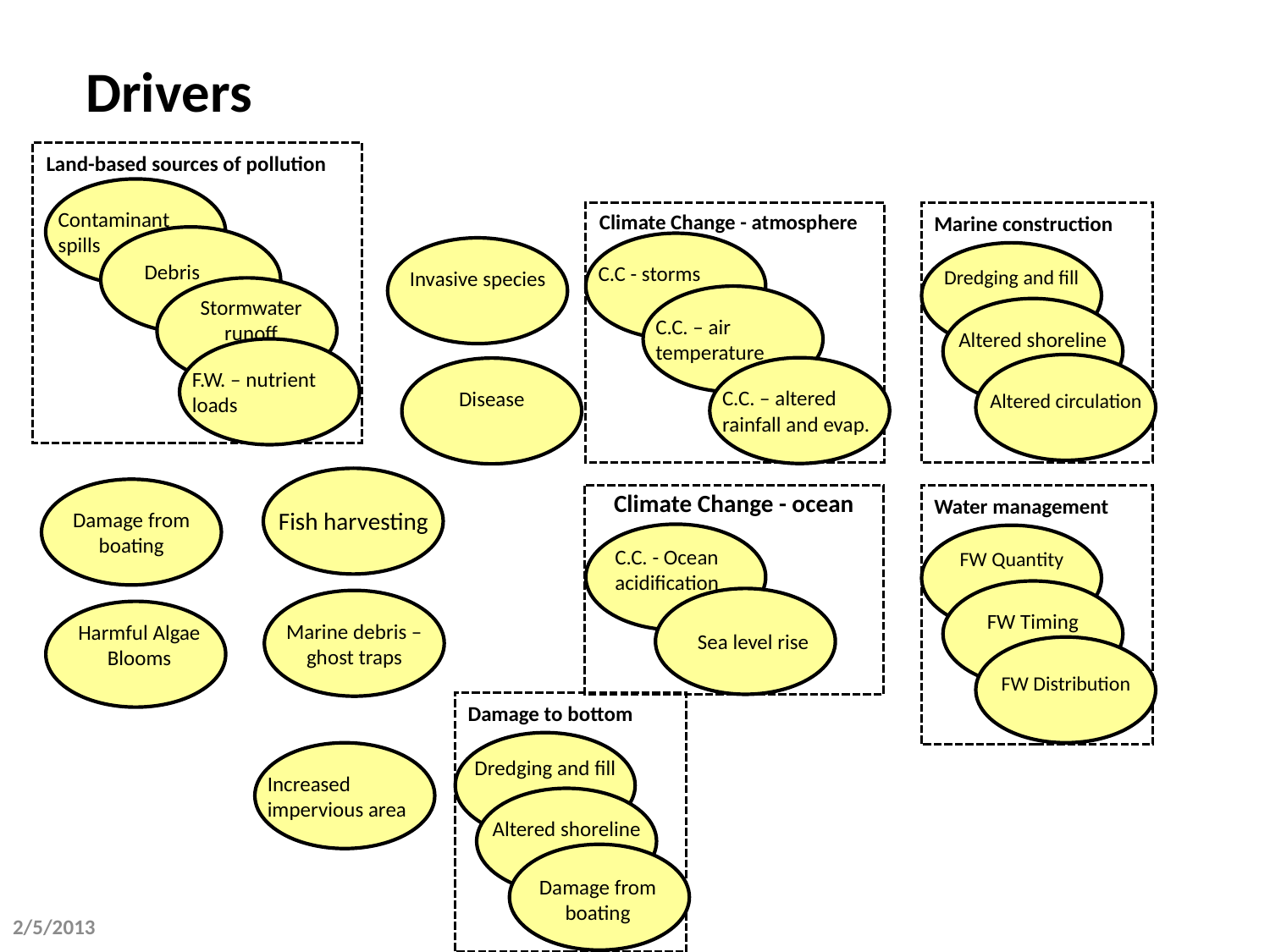

Drivers

Land-based sources of pollution

Contaminant spills

Debris

Stormwater runoff

F.W. – nutrient loads

Marine construction

Dredging and fill

Altered shoreline

Altered circulation
Climate Change - atmosphere

C.C - storms

C.C. – air temperature

C.C. – altered rainfall and evap.

Invasive species

Disease

Fish harvesting

Damage from boating
Climate Change - ocean

C.C. - Ocean acidification

Sea level rise

Water management

FW Quantity

FW Timing

FW Distribution

Marine debris – ghost traps

Harmful Algae Blooms

Damage to bottom

Dredging and fill

Altered shoreline

Damage from boating

Increased impervious area
2/5/2013